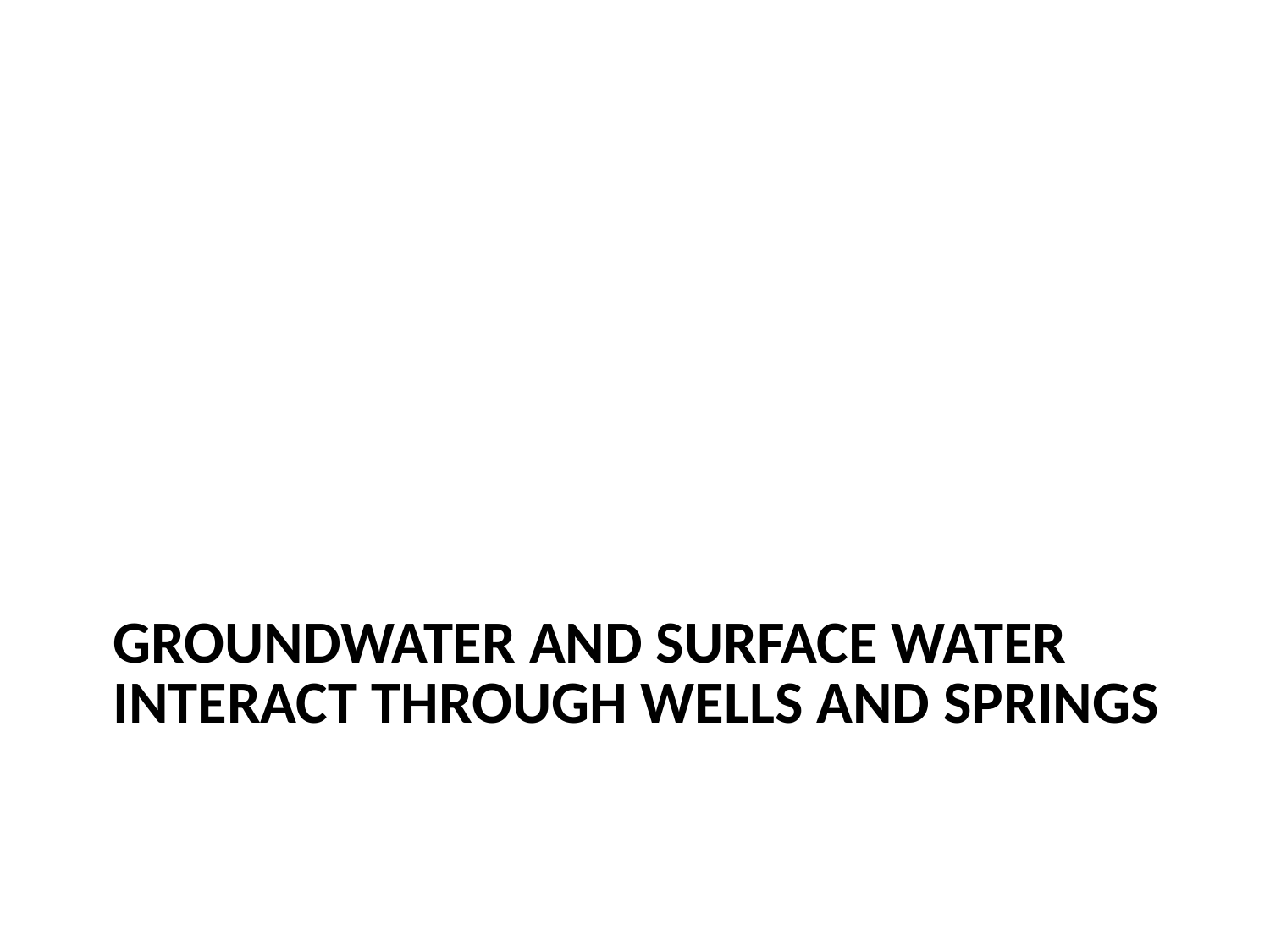

# Groundwater and surface water interact through wells and springs